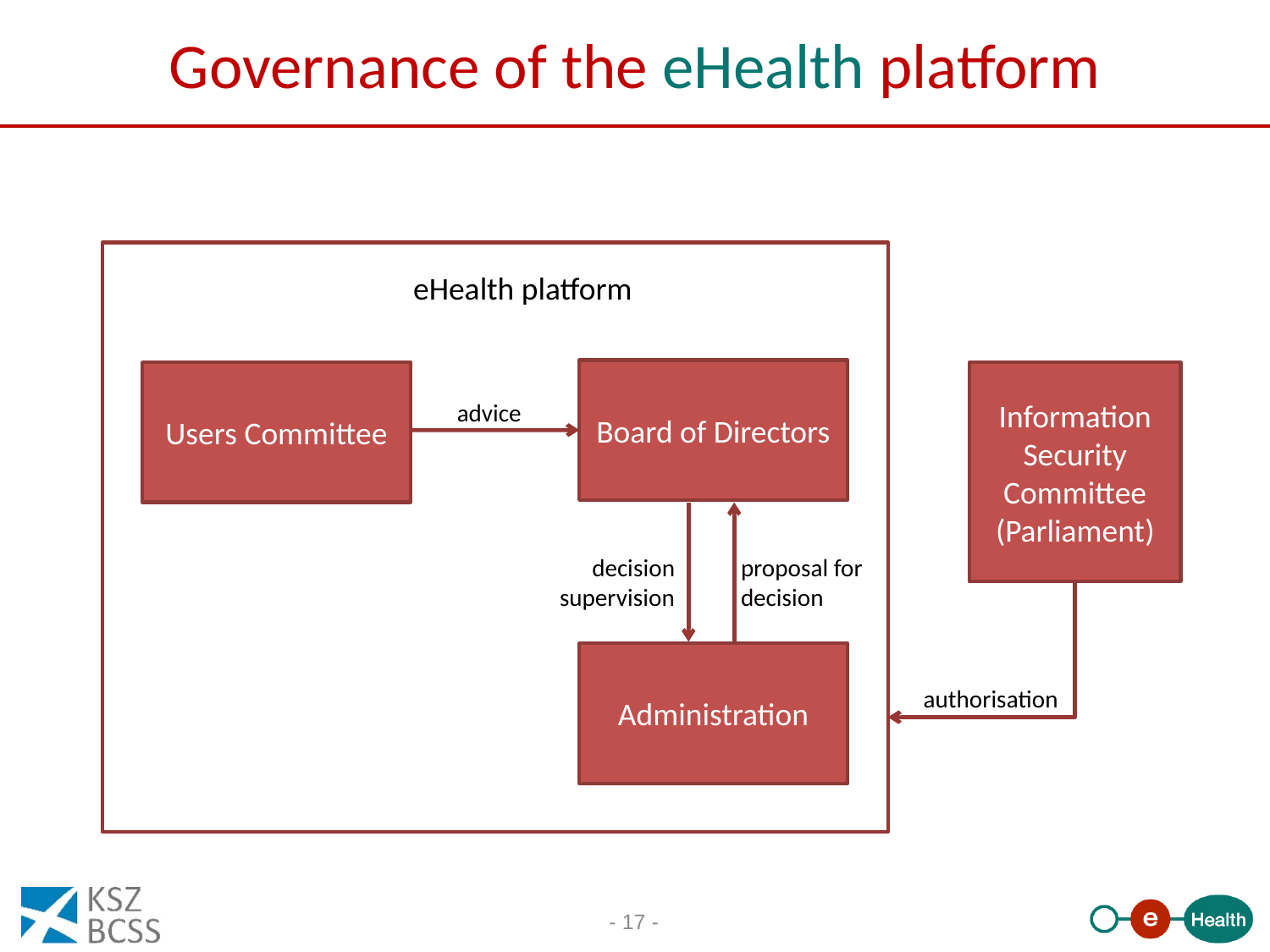

# Governance of the eHealth platform

eHealth platform
Board of Directors
Users Committee
Information Security Committee
(Parliament)
advice
decision
supervision
proposal for
decision
Administration
authorisation
- 17 -